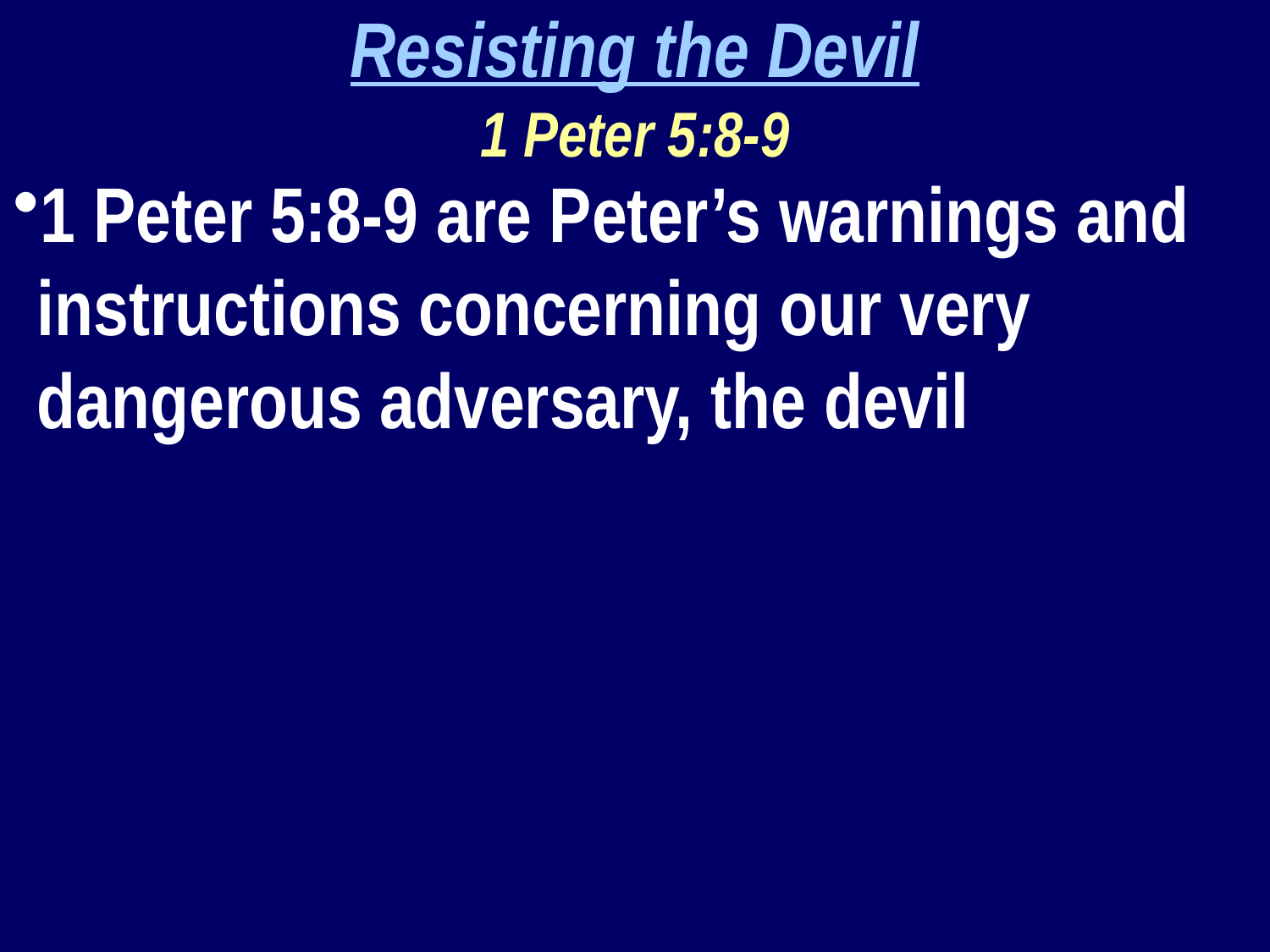

Resisting the Devil
1 Peter 5:8-9
1 Peter 5:8-9 are Peter’s warnings and instructions concerning our very dangerous adversary, the devil